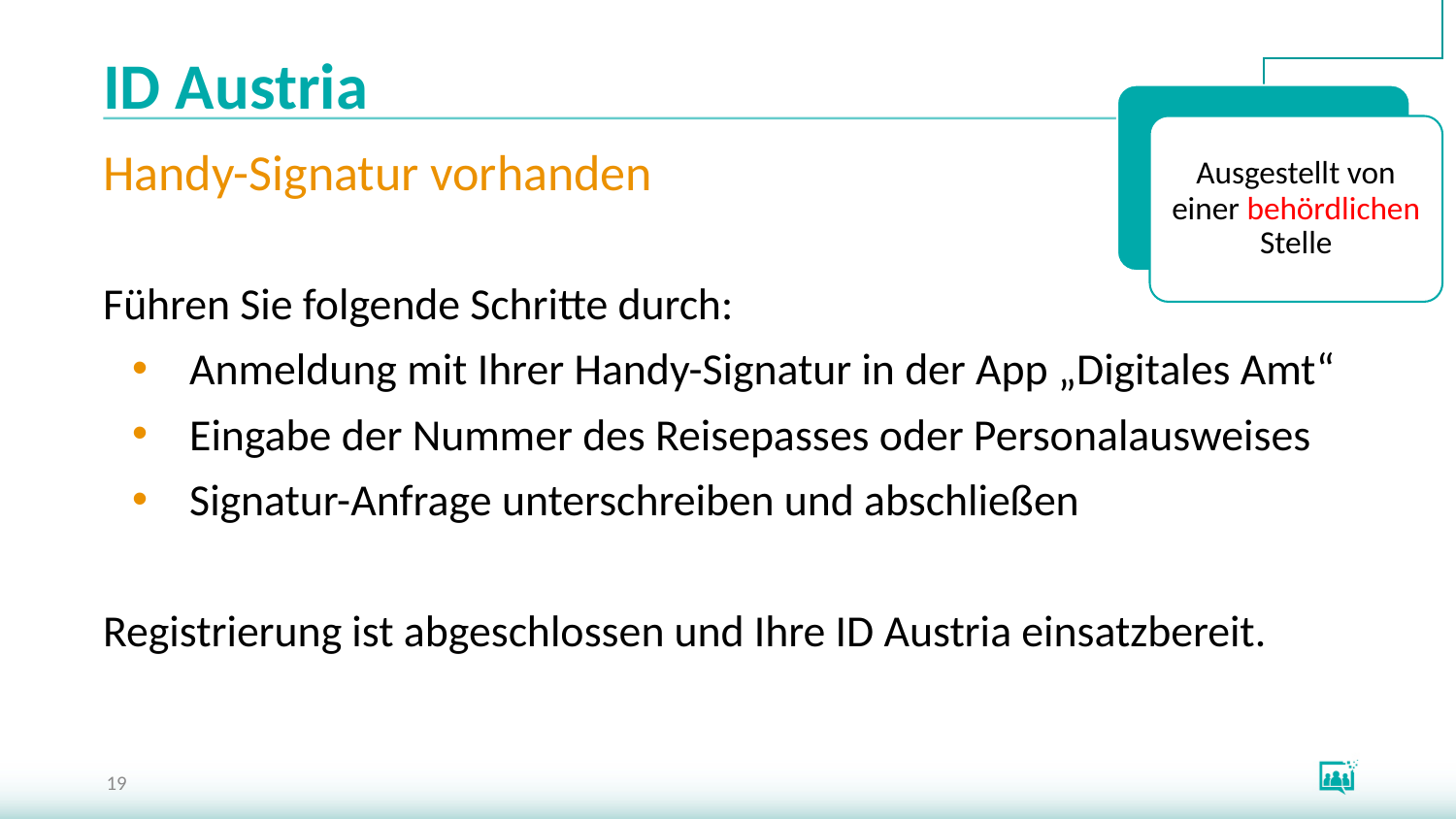

Ausgestellt von einer behördlichen Stelle
# ID Austria
Handy-Signatur vorhanden
Führen Sie folgende Schritte durch:
Anmeldung mit Ihrer Handy-Signatur in der App „Digitales Amt“
Eingabe der Nummer des Reisepasses oder Personalausweises
Signatur-Anfrage unterschreiben und abschließen

Registrierung ist abgeschlossen und Ihre ID Austria einsatzbereit.

19